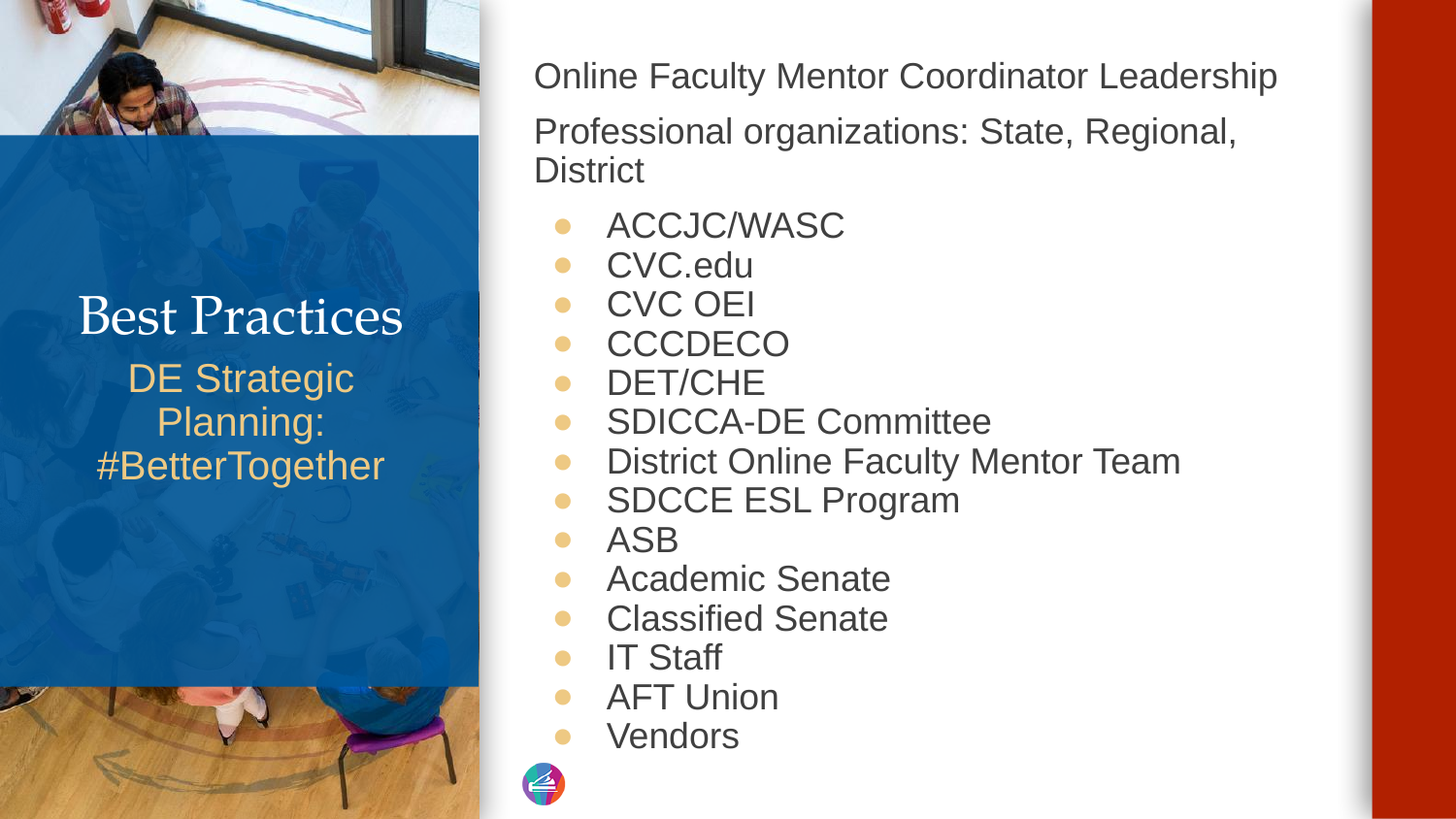

Online Faculty Mentor Coordinator Leadership
Professional organizations: State, Regional, District
ACCJC/WASC
CVC.edu
CVC OEI
CCCDECO
DET/CHE
SDICCA-DE Committee
District Online Faculty Mentor Team
SDCCE ESL Program
ASB
Academic Senate
Classified Senate
IT Staff
AFT Union
Vendors

# Best Practices
DE Strategic Planning: #BetterTogether